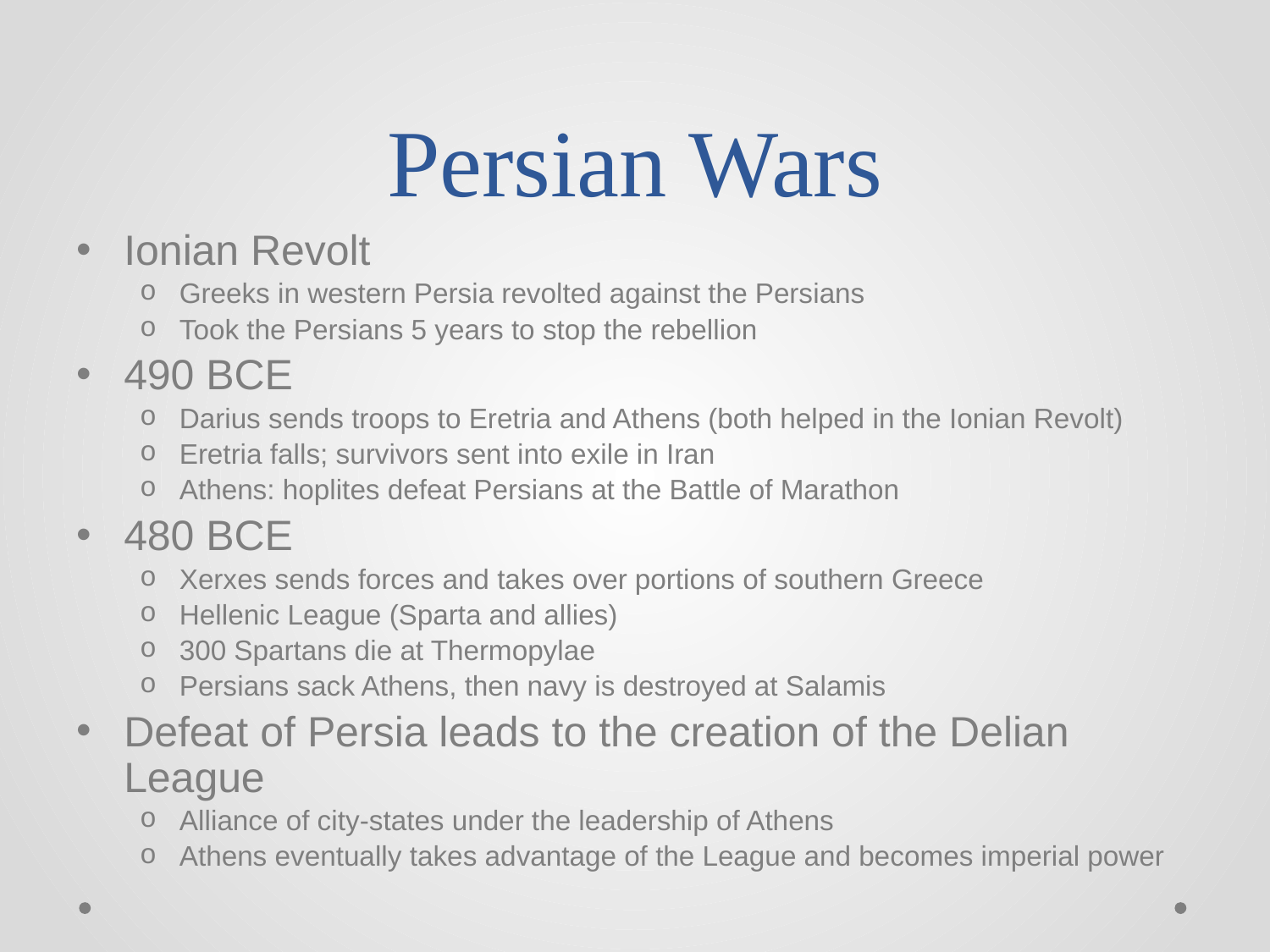

# Persian Wars
Ionian Revolt
Greeks in western Persia revolted against the Persians
Took the Persians 5 years to stop the rebellion
490 BCE
Darius sends troops to Eretria and Athens (both helped in the Ionian Revolt)
Eretria falls; survivors sent into exile in Iran
Athens: hoplites defeat Persians at the Battle of Marathon
480 BCE
Xerxes sends forces and takes over portions of southern Greece
Hellenic League (Sparta and allies)
300 Spartans die at Thermopylae
Persians sack Athens, then navy is destroyed at Salamis
Defeat of Persia leads to the creation of the Delian League
Alliance of city-states under the leadership of Athens
Athens eventually takes advantage of the League and becomes imperial power